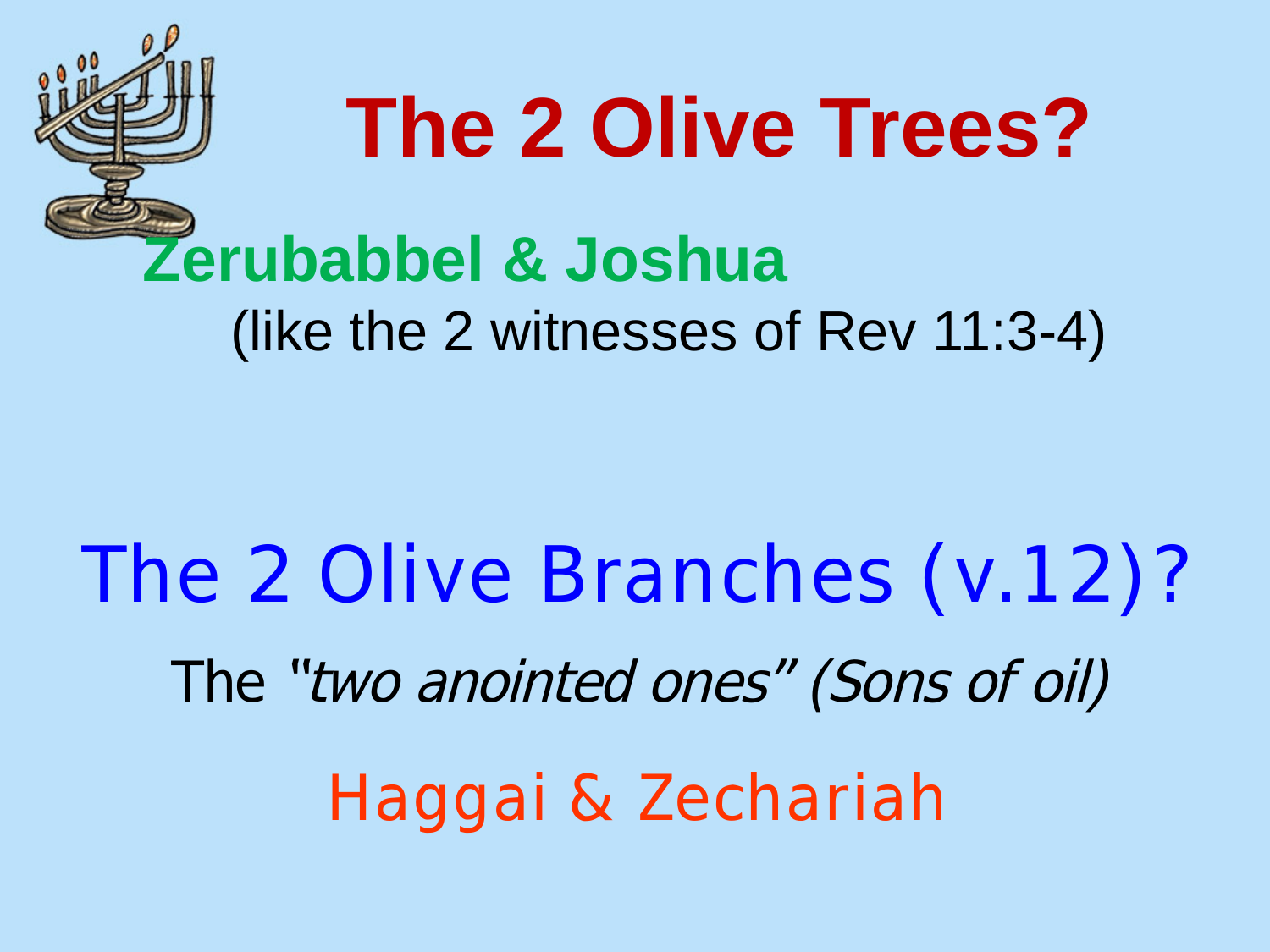

# The 2 Olive Trees?
Zerubabbel & Joshua                        (like the 2 witnesses of Rev 11:3-4)
The 2 Olive Branches (v.12)?
The “two anointed ones” (Sons of oil)
Haggai & Zechariah